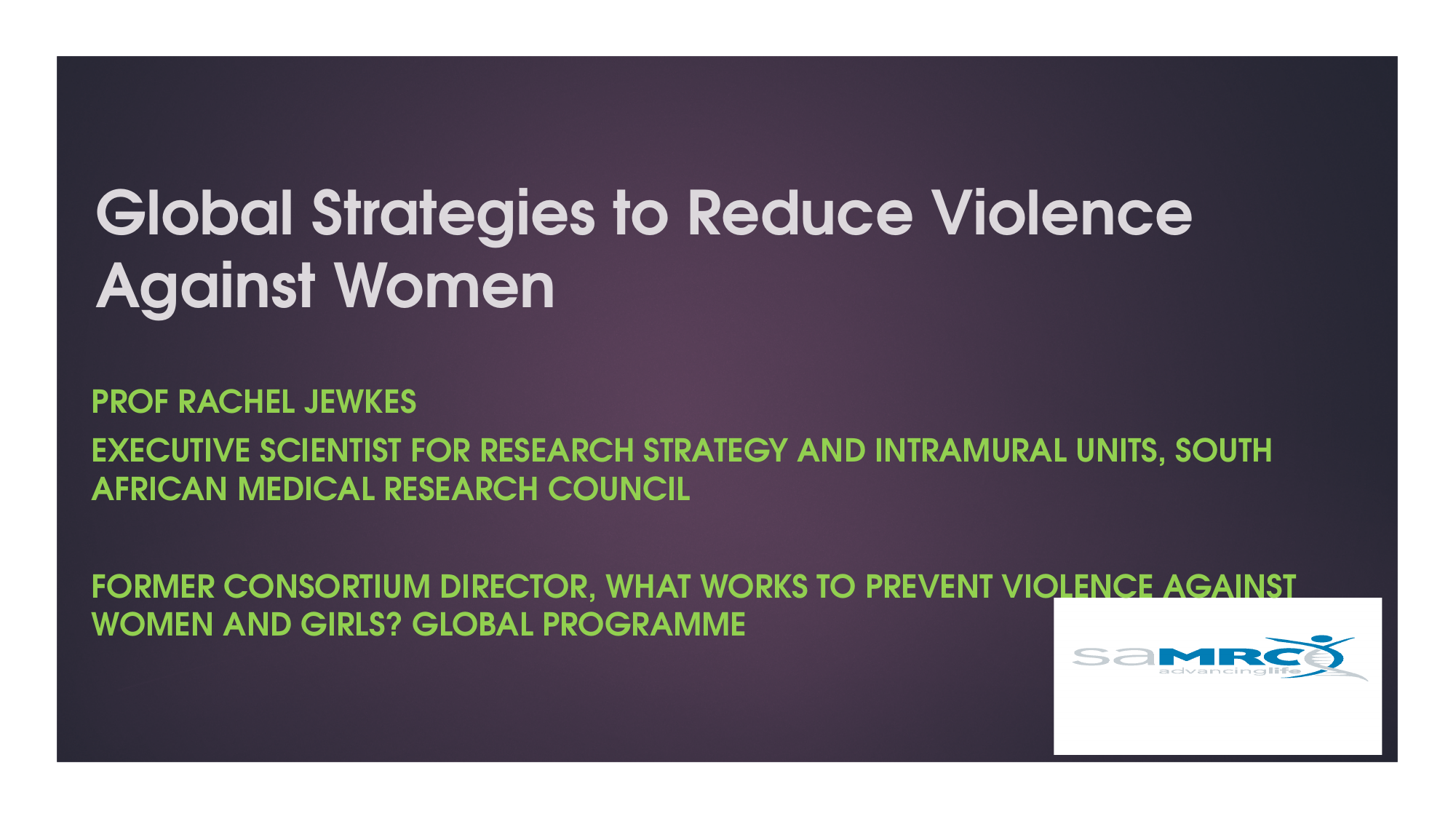

# Global Strategies to Reduce Violence Against Women
PROF RACHEL JEWKES
EXECUTIVE SCIENTIST FOR RESEARCH STRATEGY AND INTRAMURAL UNITS, SOUTH AFRICAN MEDICAL RESEARCH COUNCIL

FORMER Consortium director, what works TO PREVENT VIOLENCE AGAINST WOMEN AND GIRLS? global programme